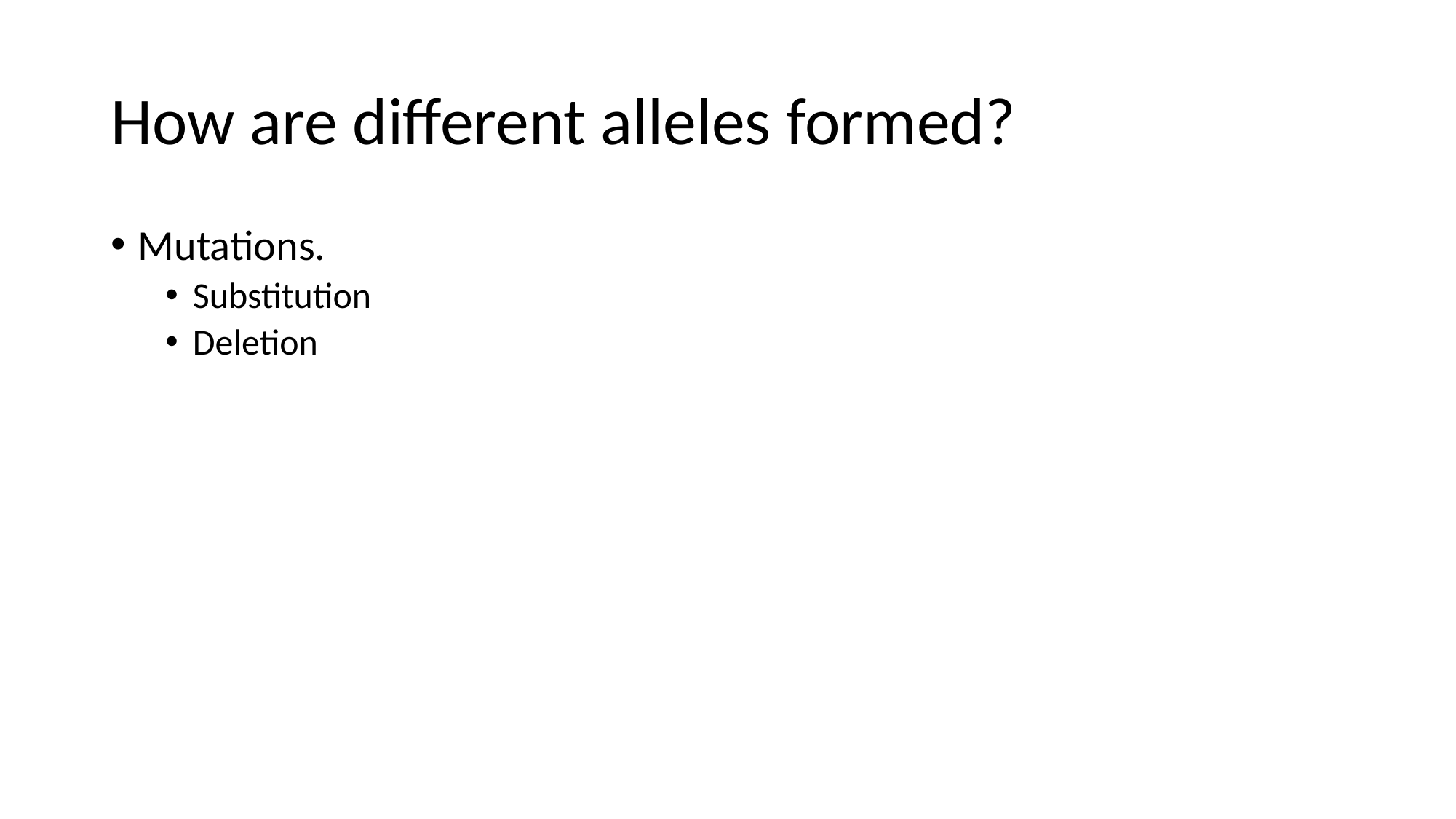

# How are different alleles formed?
Mutations.
Substitution
Deletion